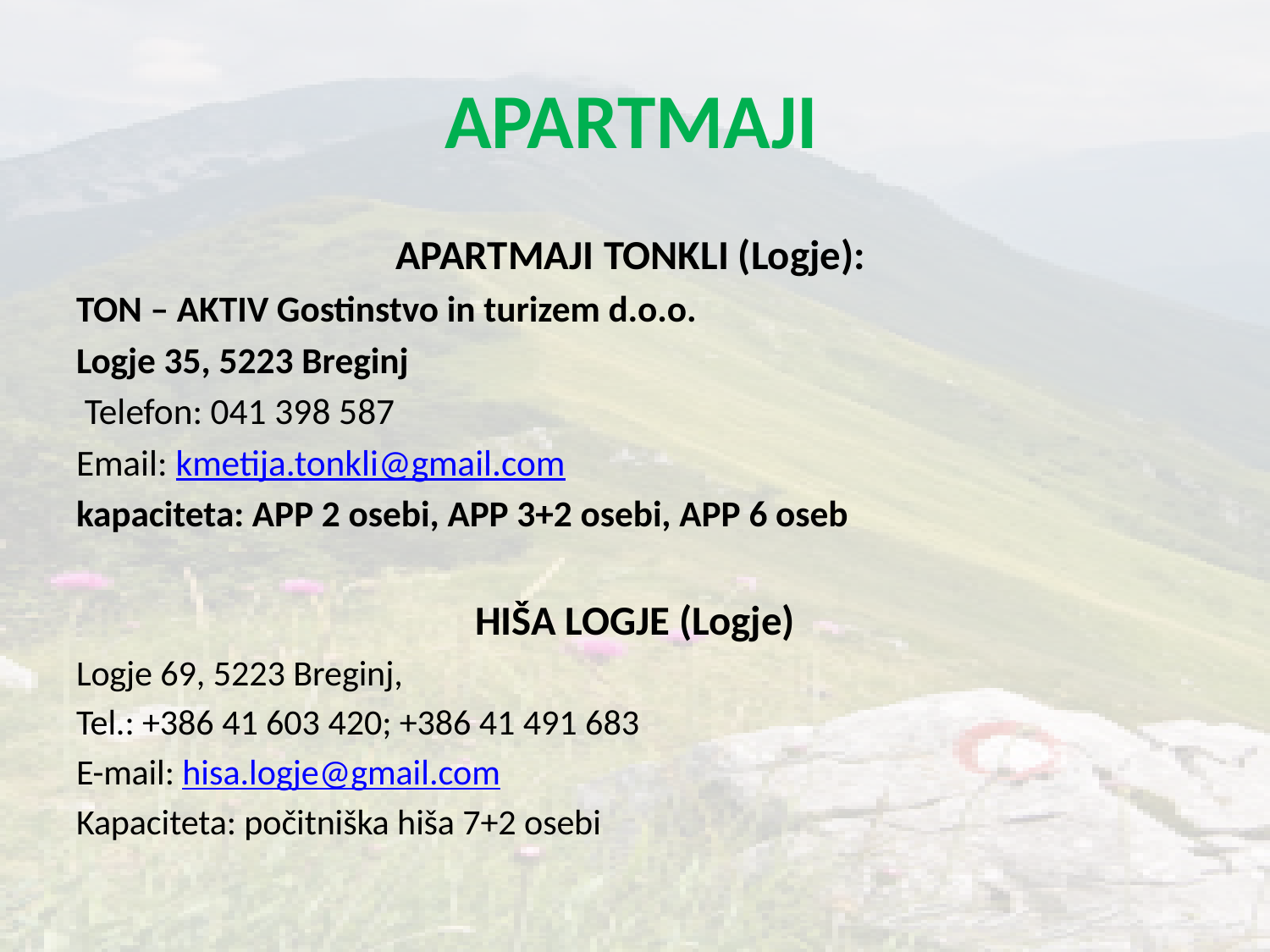

# APARTMAJI
APARTMAJI TONKLI (Logje):
TON – AKTIV Gostinstvo in turizem d.o.o.
Logje 35, 5223 Breginj
 Telefon: 041 398 587
Email: kmetija.tonkli@gmail.com
kapaciteta: APP 2 osebi, APP 3+2 osebi, APP 6 oseb

HIŠA LOGJE (Logje)
Logje 69, 5223 Breginj,
Tel.: +386 41 603 420; +386 41 491 683
E-mail: hisa.logje@gmail.com
Kapaciteta: počitniška hiša 7+2 osebi